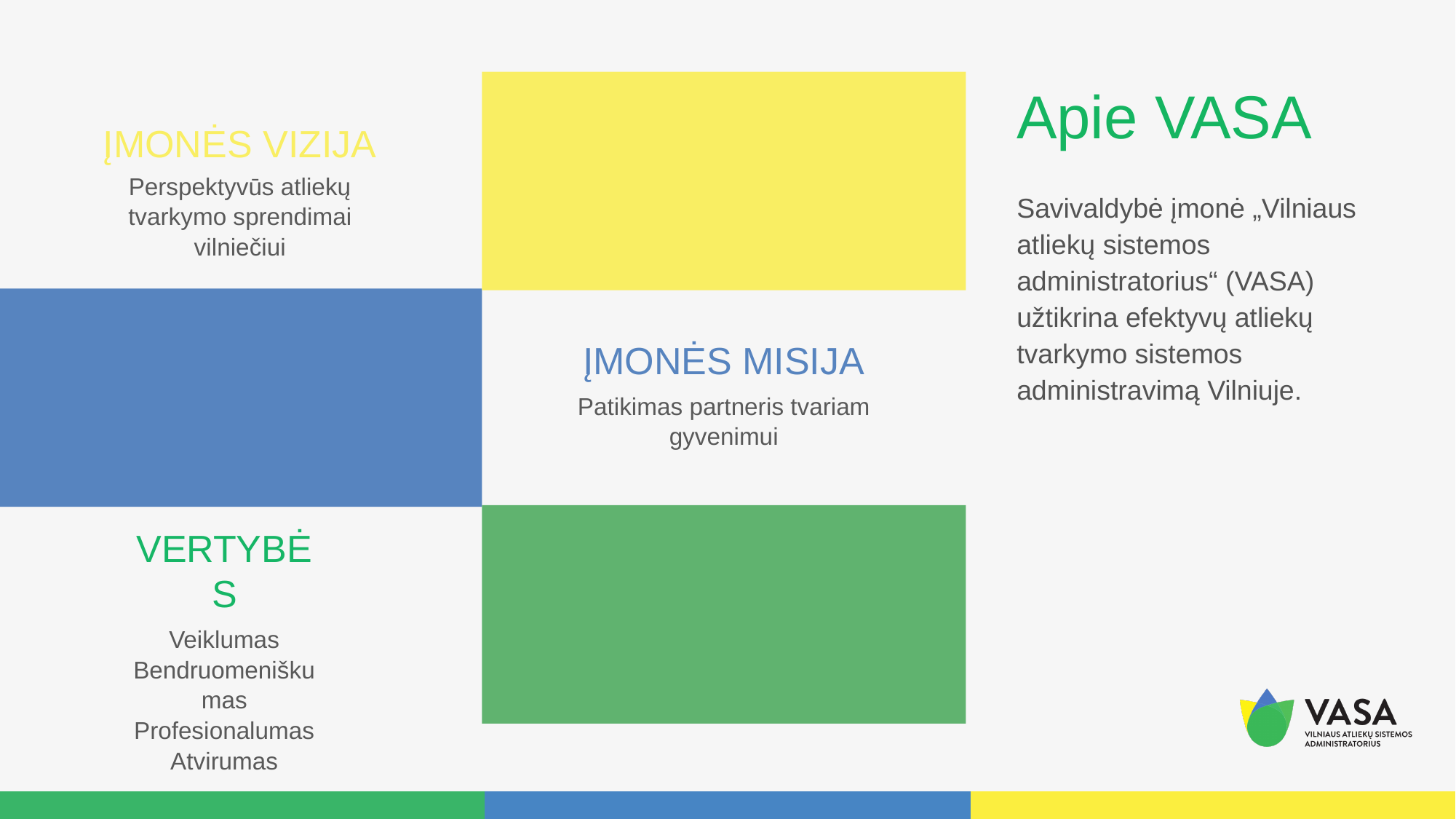

Apie VASA

Savivaldybė įmonė „Vilniaus atliekų sistemos administratorius“ (VASA)
užtikrina efektyvų atliekų tvarkymo sistemos administravimą Vilniuje.
ĮMONĖS VIZIJA
Perspektyvūs atliekų tvarkymo sprendimai vilniečiui

ĮMONĖS MISIJA
Patikimas partneris tvariam gyvenimui

VERTYBĖS
Veiklumas
Bendruomeniškumas
Profesionalumas
Atvirumas